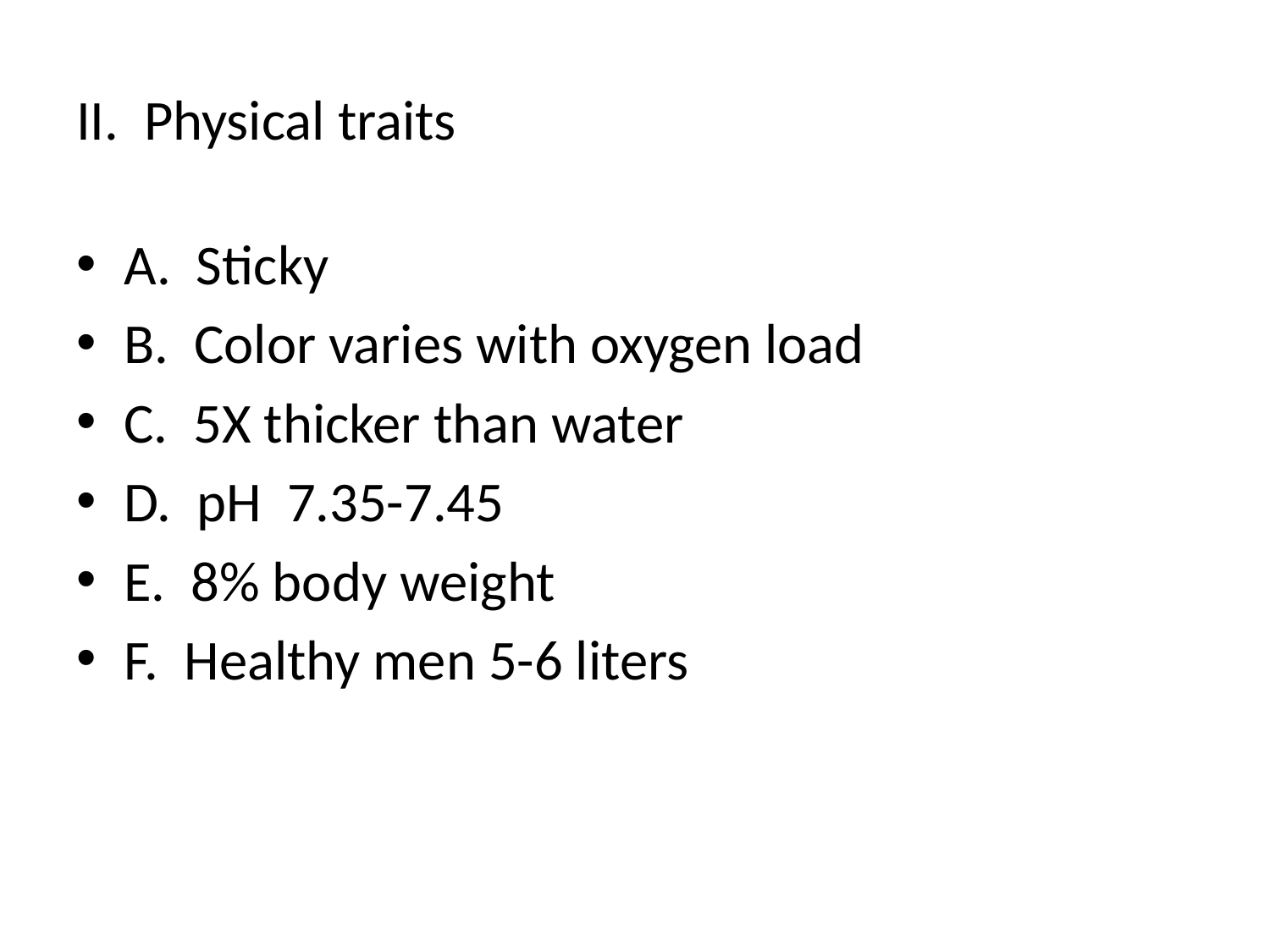

# II.  Physical traits
A.  Sticky
B.  Color varies with oxygen load
C.  5X thicker than water
D.  pH  7.35-7.45
E.  8% body weight
F.  Healthy men 5-6 liters